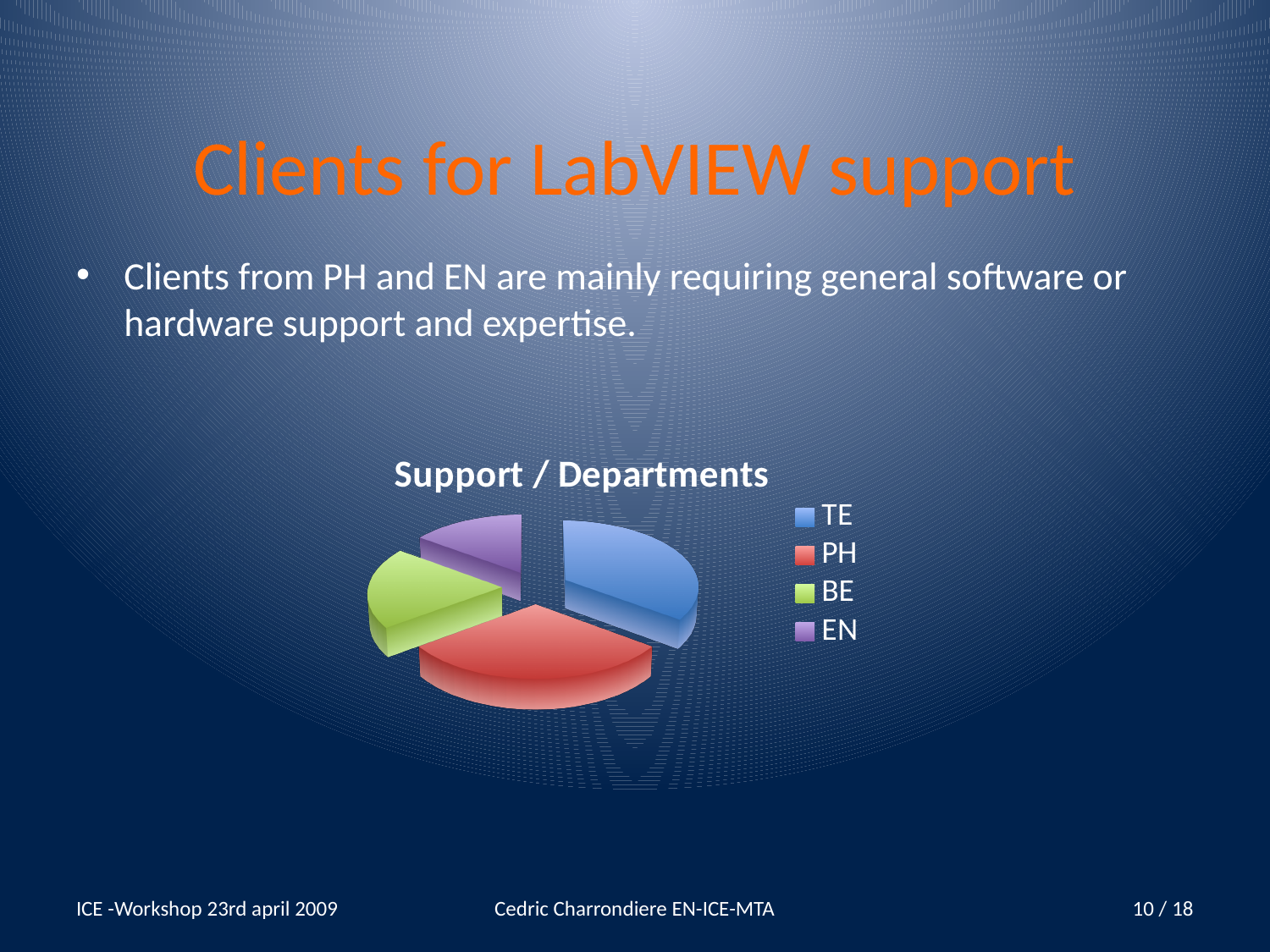

# Clients for LabVIEW support
Clients from PH and EN are mainly requiring general software or hardware support and expertise.

[unsupported chart]

ICE -Workshop 23rd april 2009
Cedric Charrondiere EN-ICE-MTA
10 / 18